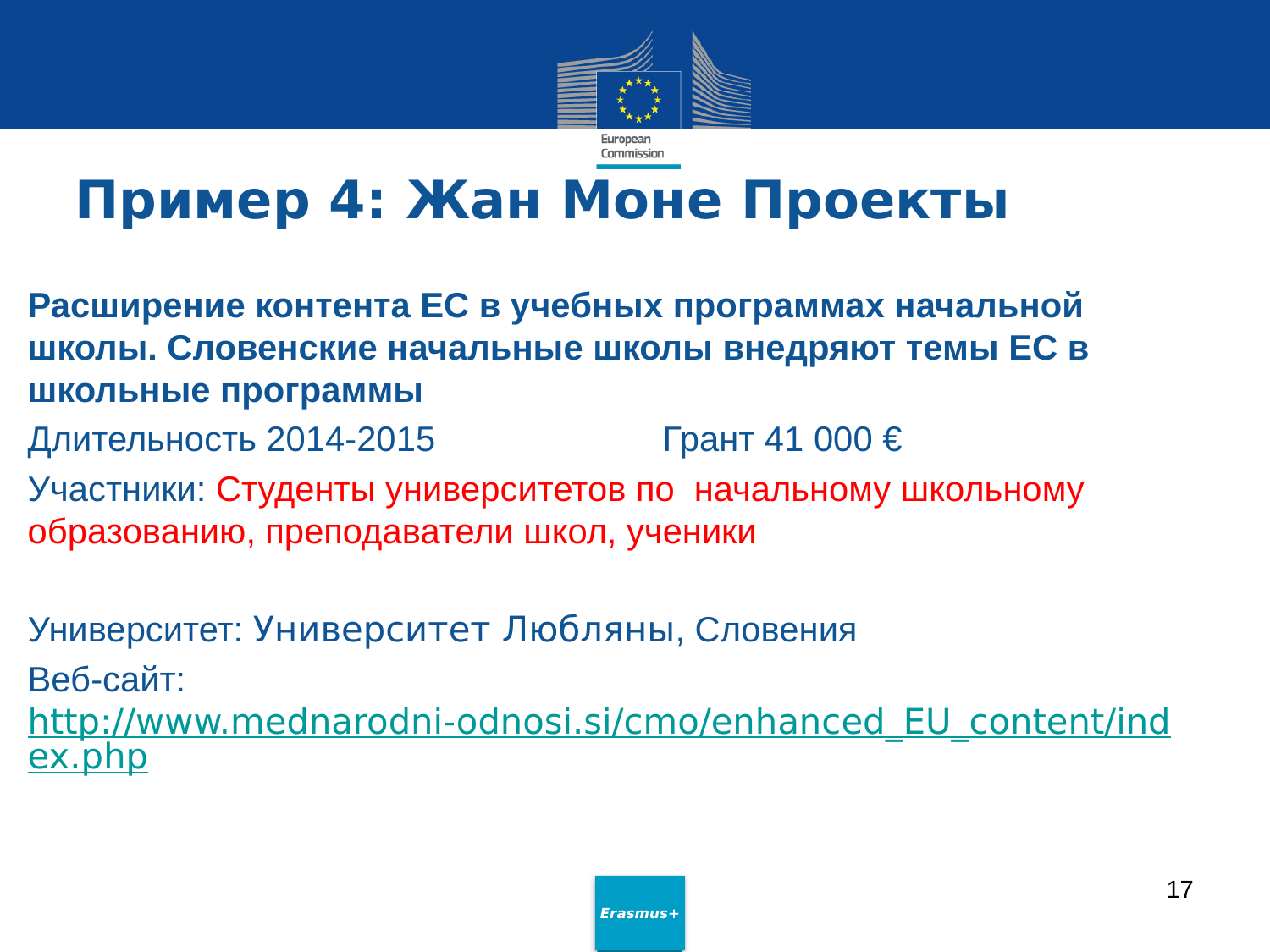

# Пример 4: Жан Моне Проекты
Расширение контента ЕС в учебных программах начальной школы. Словенские начальные школы внедряют темы ЕС в школьные программы
Длительность 2014-2015		Грант 41 000 €
Участники: Студенты университетов по  начальному школьному образованию, преподаватели школ, ученики

Университет: Университет Любляны, Словения
Веб-сайт: http://www.mednarodni-odnosi.si/cmo/enhanced_EU_content/index.php

17